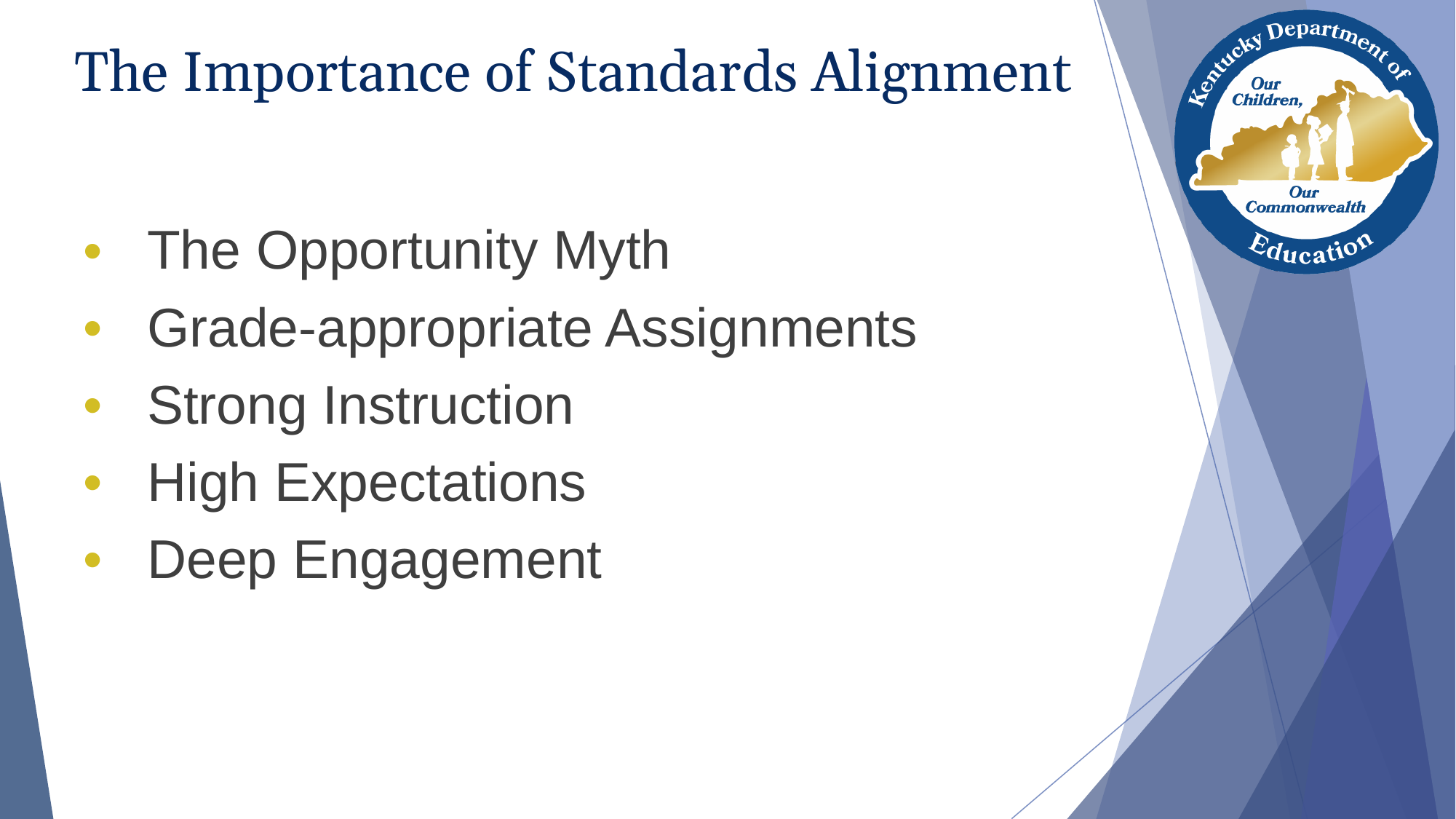

# The Importance of Standards Alignment
The Opportunity Myth
Grade-appropriate Assignments
Strong Instruction
High Expectations
Deep Engagement